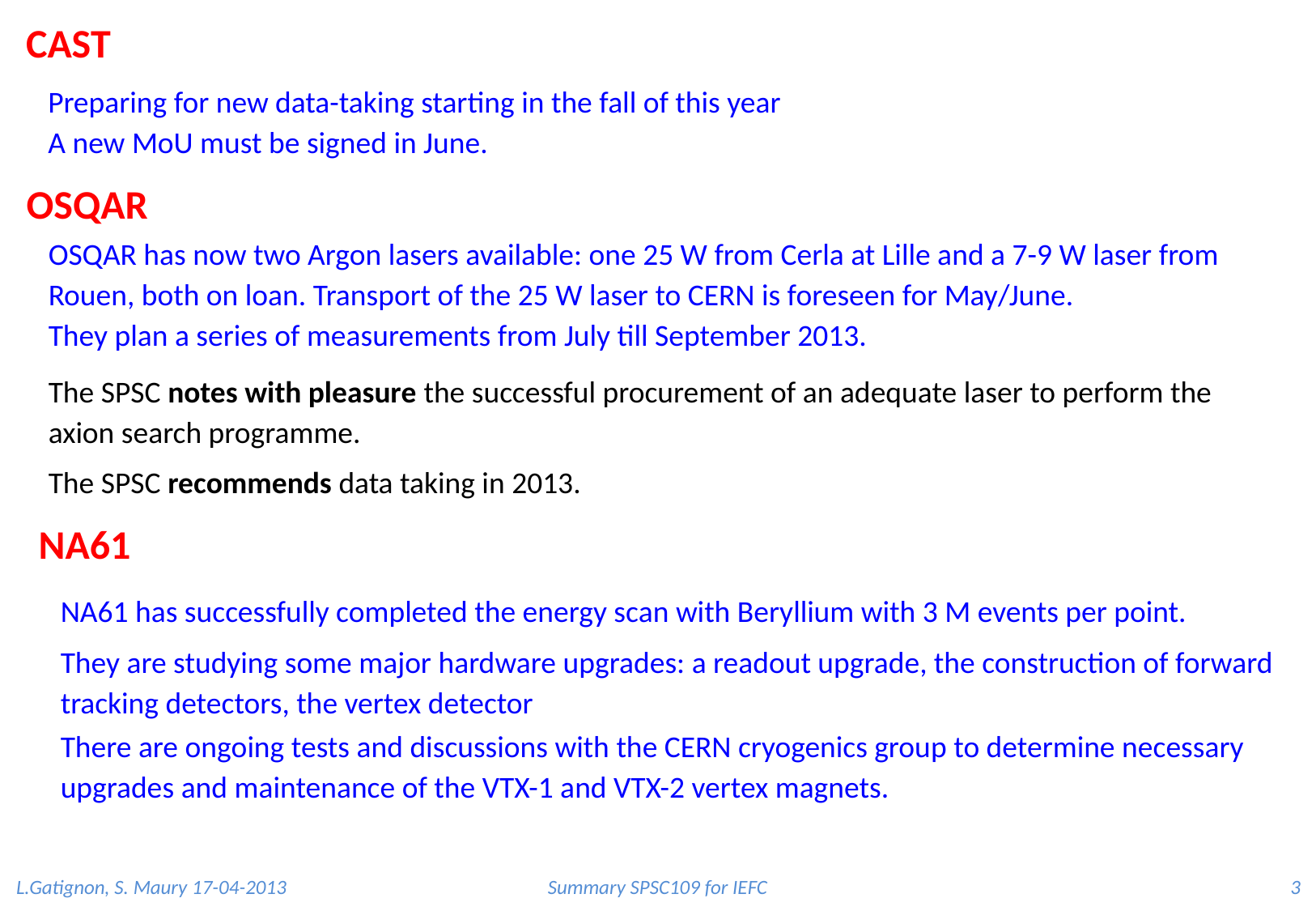

CAST
Preparing for new data-taking starting in the fall of this year
A new MoU must be signed in June.
OSQAR
OSQAR has now two Argon lasers available: one 25 W from Cerla at Lille and a 7-9 W laser from Rouen, both on loan. Transport of the 25 W laser to CERN is foreseen for May/June.
They plan a series of measurements from July till September 2013.
The SPSC notes with pleasure the successful procurement of an adequate laser to perform the axion search programme.
The SPSC recommends data taking in 2013.
NA61
NA61 has successfully completed the energy scan with Beryllium with 3 M events per point.
They are studying some major hardware upgrades: a readout upgrade, the construction of forward tracking detectors, the vertex detector
There are ongoing tests and discussions with the CERN cryogenics group to determine necessary upgrades and maintenance of the VTX-1 and VTX-2 vertex magnets.
L.Gatignon, S. Maury 17-04-2013
Summary SPSC109 for IEFC
3